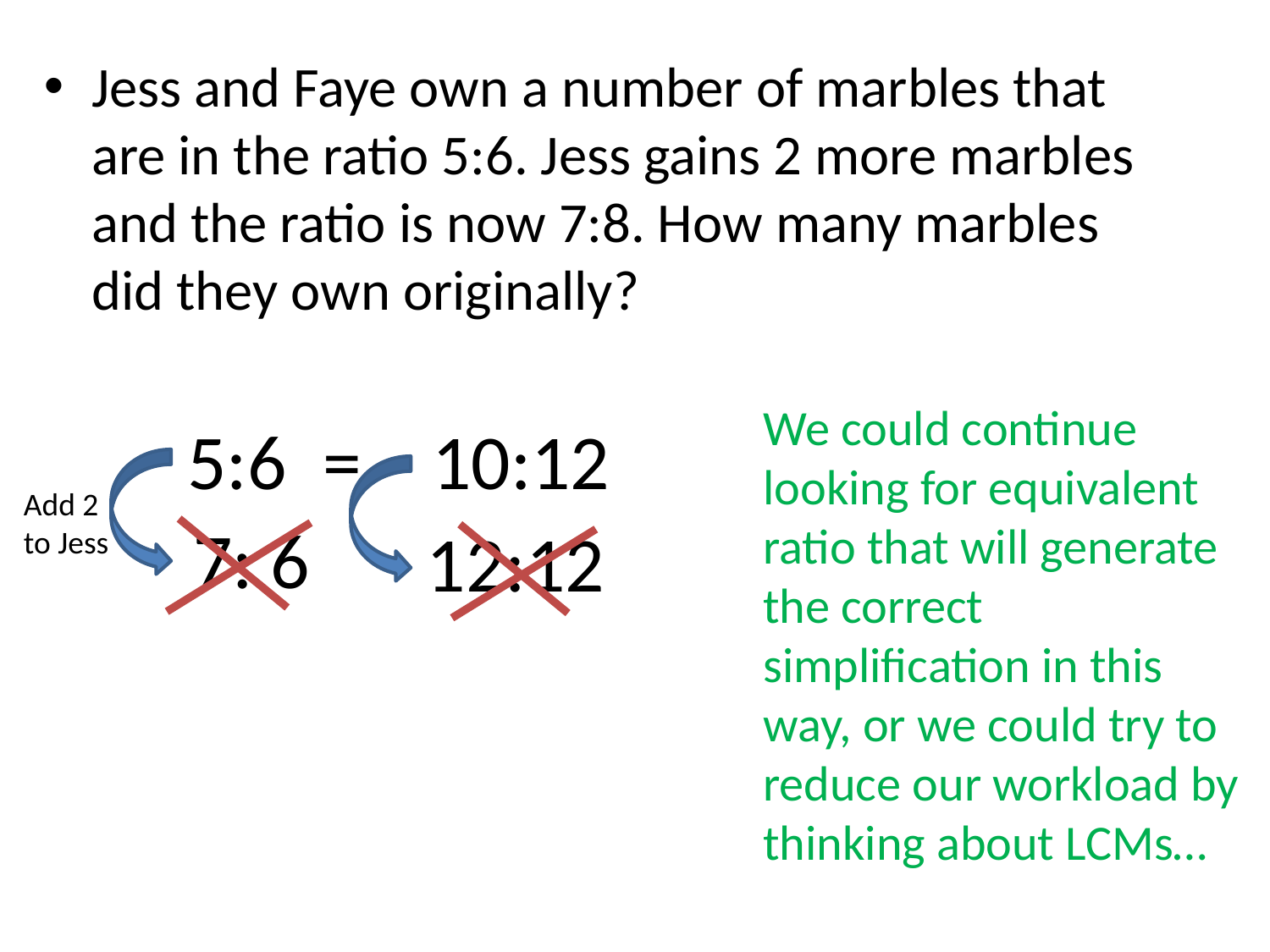

Jess and Faye own a number of marbles that are in the ratio 5:6. Jess gains 2 more marbles and the ratio is now 7:8. How many marbles did they own originally?
We could continue looking for equivalent ratio that will generate the correct simplification in this way, or we could try to reduce our workload by thinking about LCMs…
5:6
=    10:12

Add 2 to Jess
7: 6
12:12